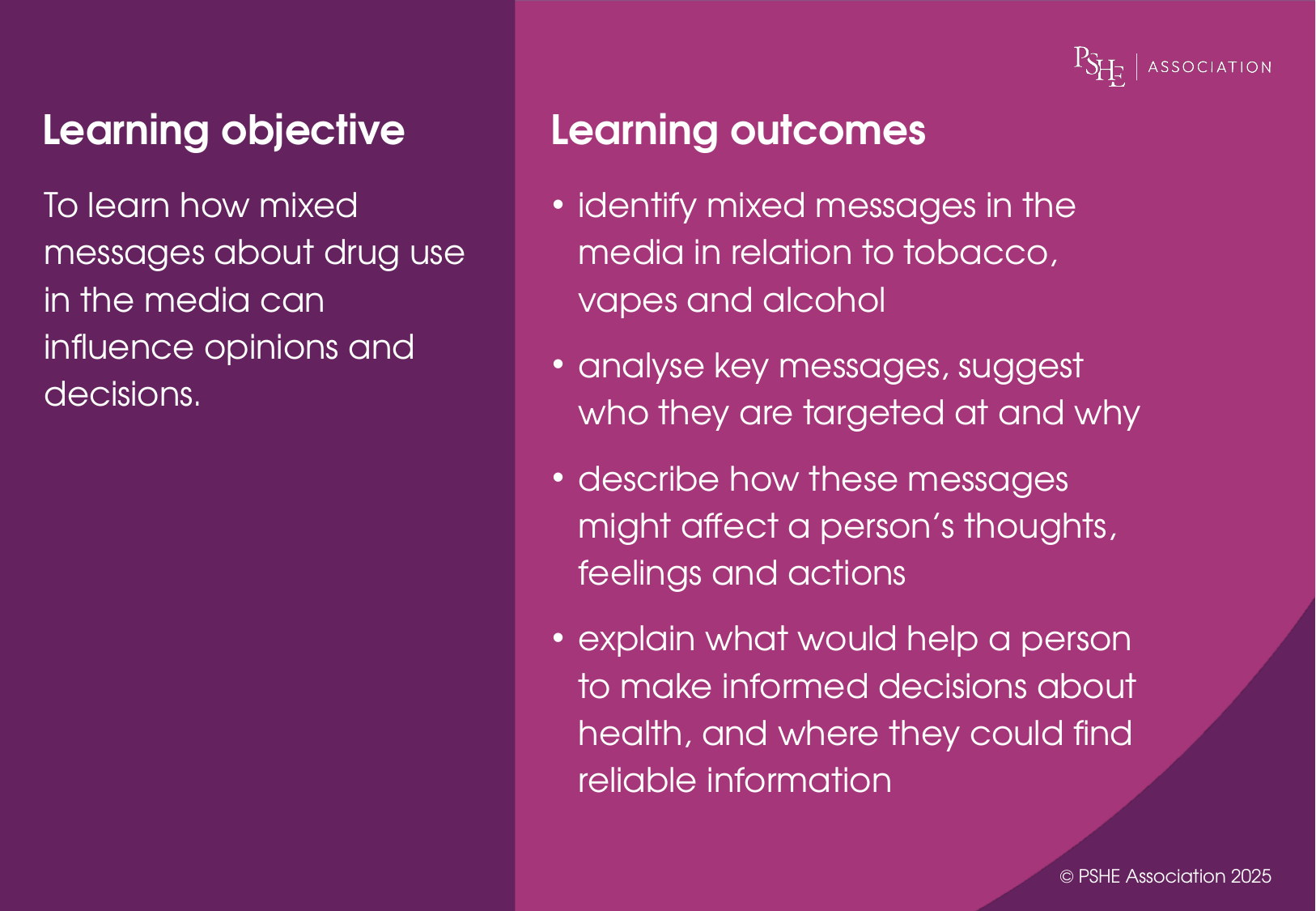

identify mixed messages in the media in relation to tobacco, vapes and alcohol
analyse key messages, suggest who they are targeted at and why
describe how these messages might affect a person’s thoughts, feelings and actions
explain what would help a person to make informed decisions about health, and where they could find reliable information

To learn how mixed messages about drug use in the media can influence opinions and decisions.
© PSHE Association 2025